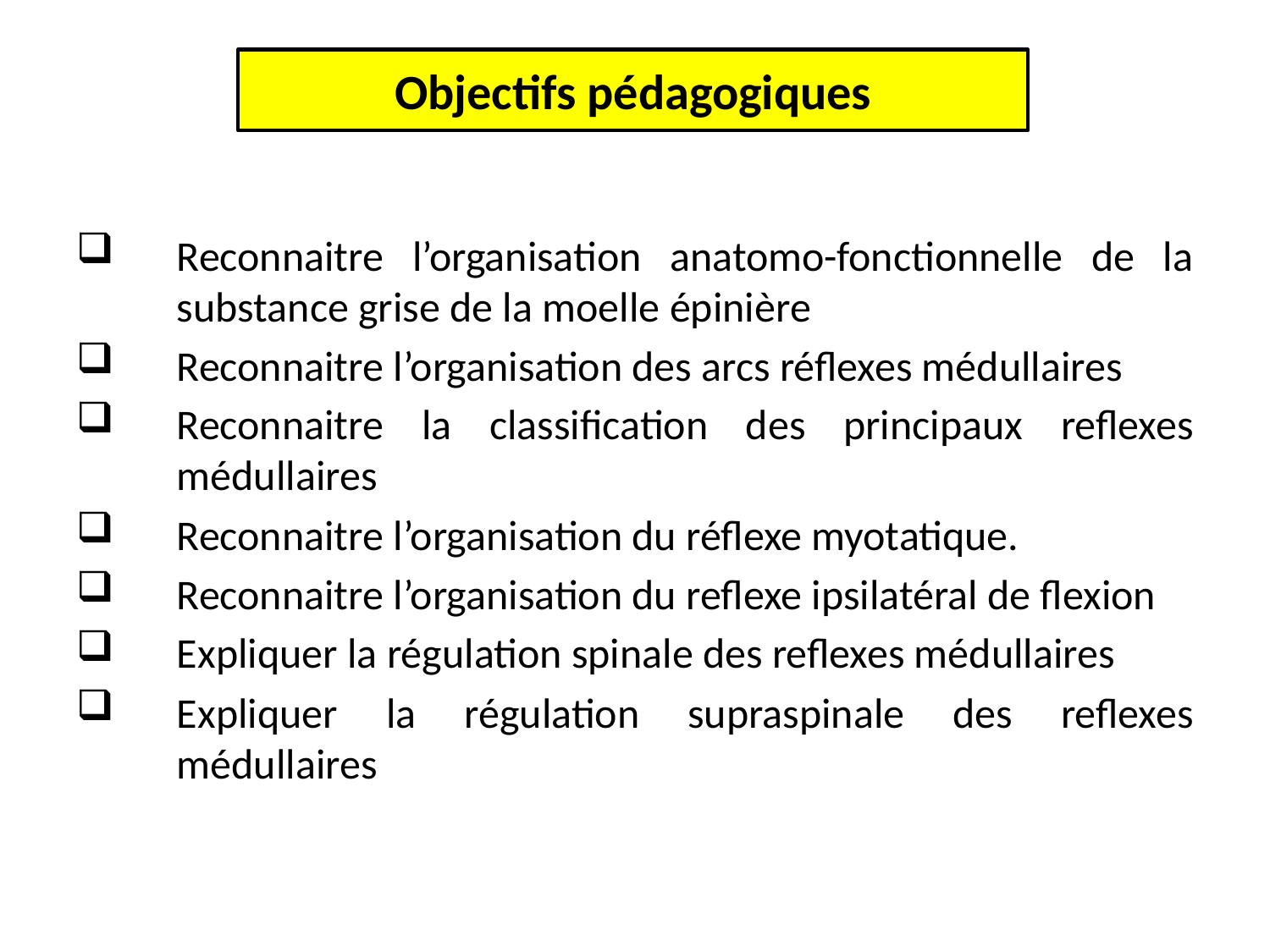

# Objectifs pédagogiques
Reconnaitre l’organisation anatomo-fonctionnelle de la substance grise de la moelle épinière
Reconnaitre l’organisation des arcs réflexes médullaires
Reconnaitre la classification des principaux reflexes médullaires
Reconnaitre l’organisation du réflexe myotatique.
Reconnaitre l’organisation du reflexe ipsilatéral de flexion
Expliquer la régulation spinale des reflexes médullaires
Expliquer la régulation supraspinale des reflexes médullaires